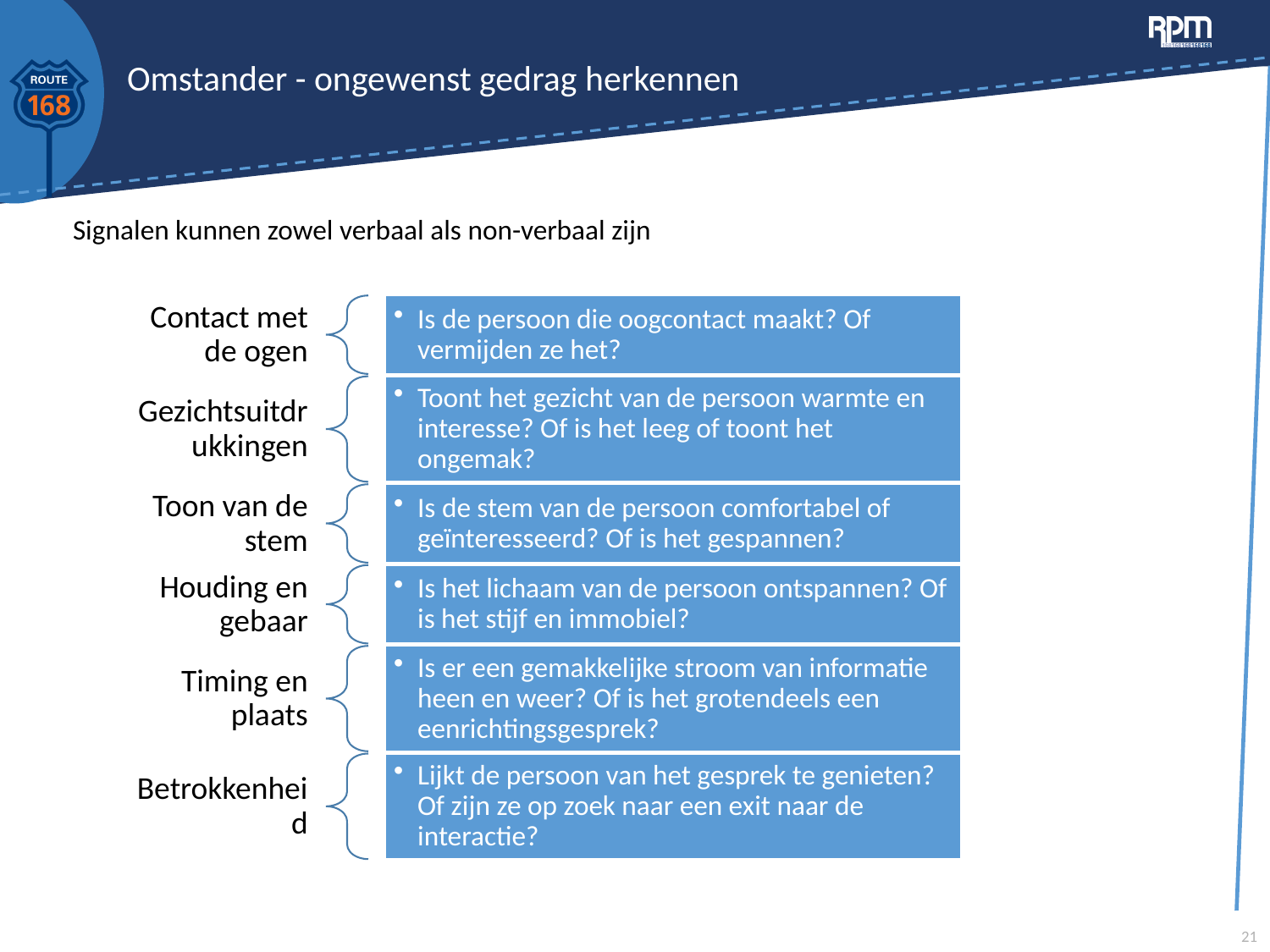

# Omstander - ongewenst gedrag herkennen
Signalen kunnen zowel verbaal als non-verbaal zijn

Contact met de ogen
Is de persoon die oogcontact maakt? Of vermijden ze het?
Gezichtsuitdrukkingen
Toont het gezicht van de persoon warmte en interesse? Of is het leeg of toont het ongemak?
Toon van de stem
Is de stem van de persoon comfortabel of geïnteresseerd? Of is het gespannen?
Houding en gebaar
Is het lichaam van de persoon ontspannen? Of is het stijf en immobiel?
Timing en plaats
Is er een gemakkelijke stroom van informatie heen en weer? Of is het grotendeels een eenrichtingsgesprek?
Betrokkenheid
Lijkt de persoon van het gesprek te genieten? Of zijn ze op zoek naar een exit naar de interactie?
21